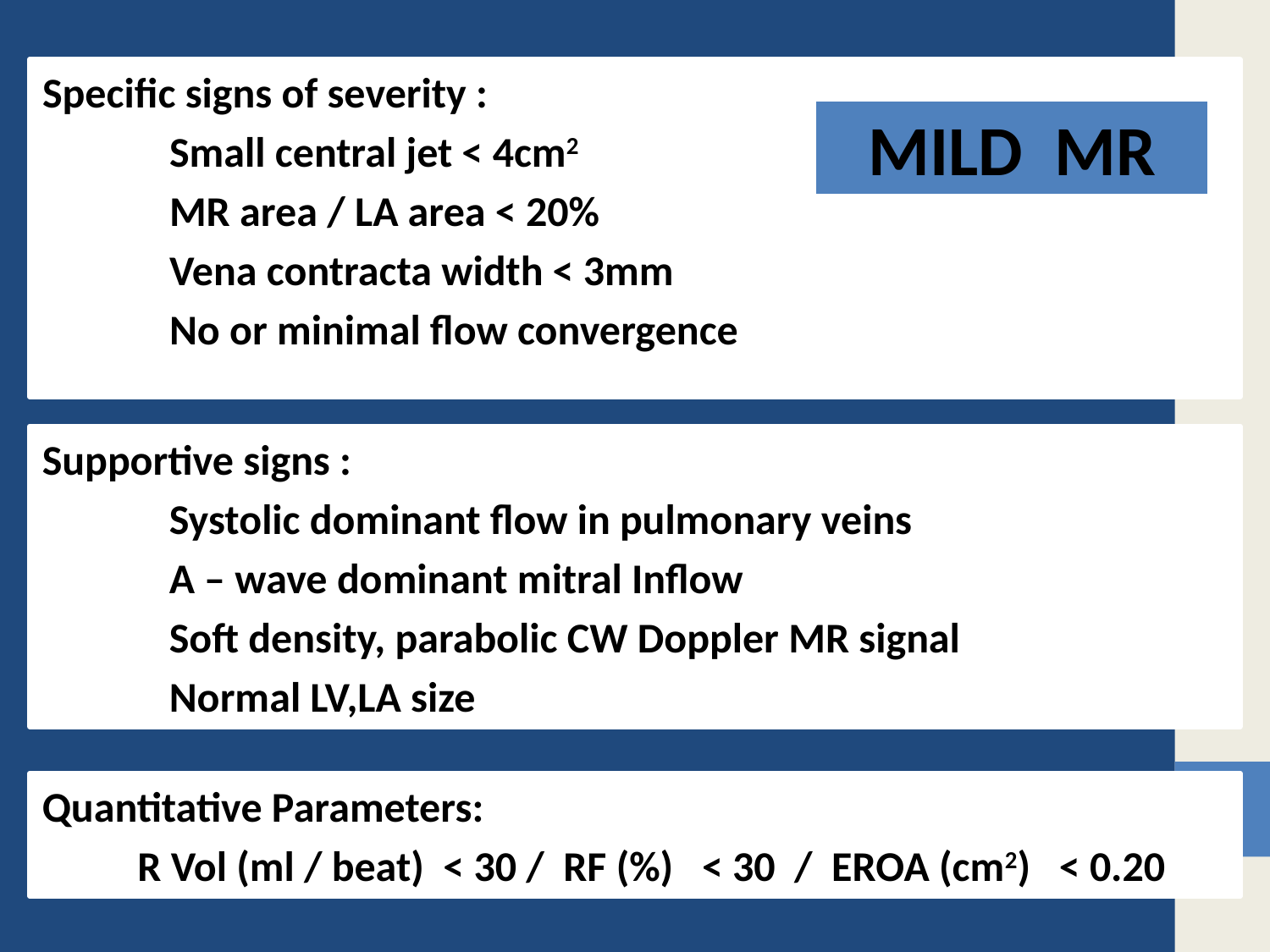

Specific signs of severity :
	Small central jet < 4cm2
	MR area / LA area < 20%
	Vena contracta width < 3mm
	No or minimal flow convergence

MILD  MR
Supportive signs :
	Systolic dominant flow in pulmonary veins
	A – wave dominant mitral Inflow
	Soft density, parabolic CW Doppler MR signal
	Normal LV,LA size

Quantitative Parameters:
          R Vol (ml / beat)  < 30 /  RF (%)   < 30  /  EROA (cm2)   < 0.20